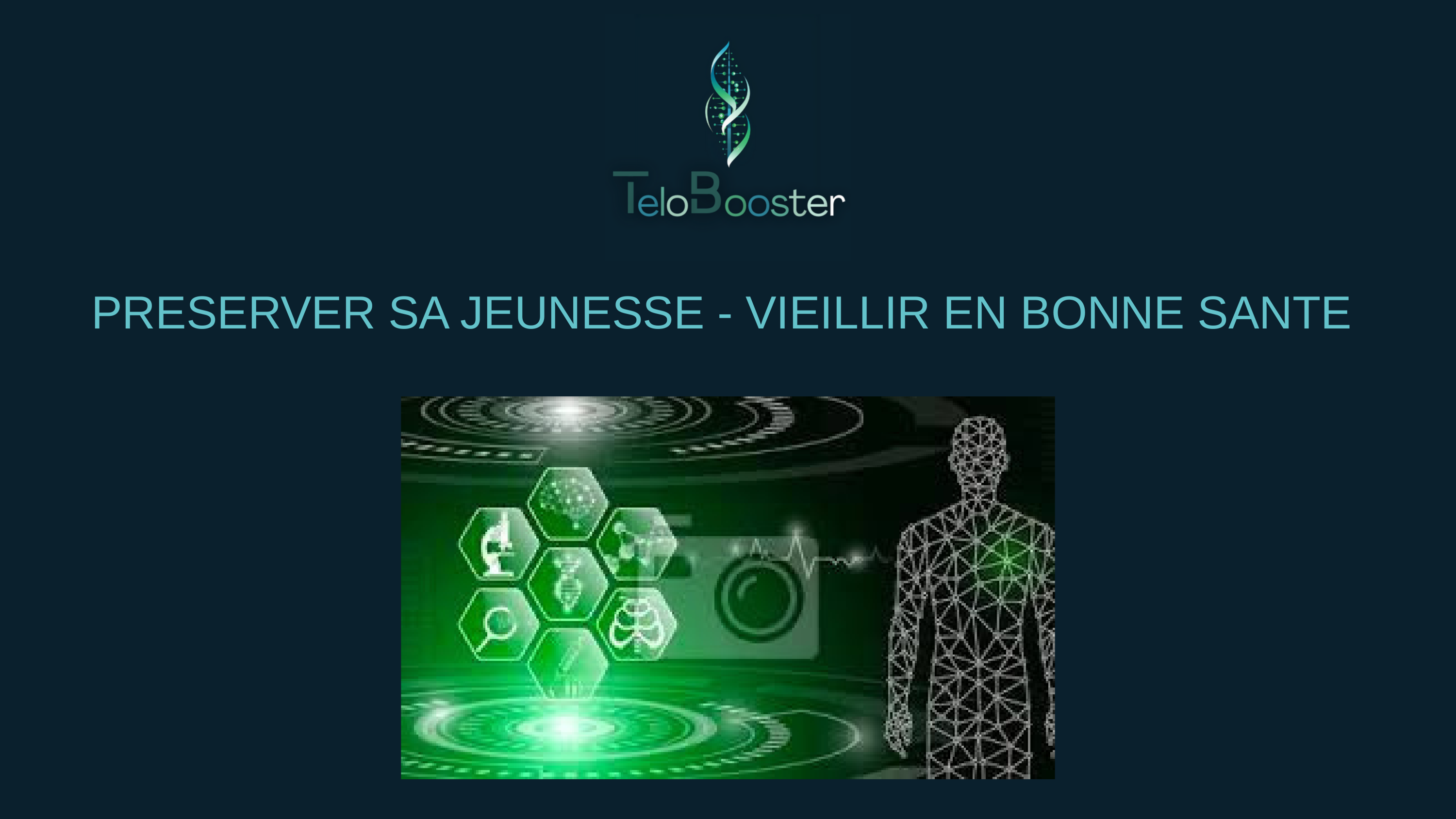

PRESERVER SA JEUNESSE - VIEILLIR EN BONNE SANTE